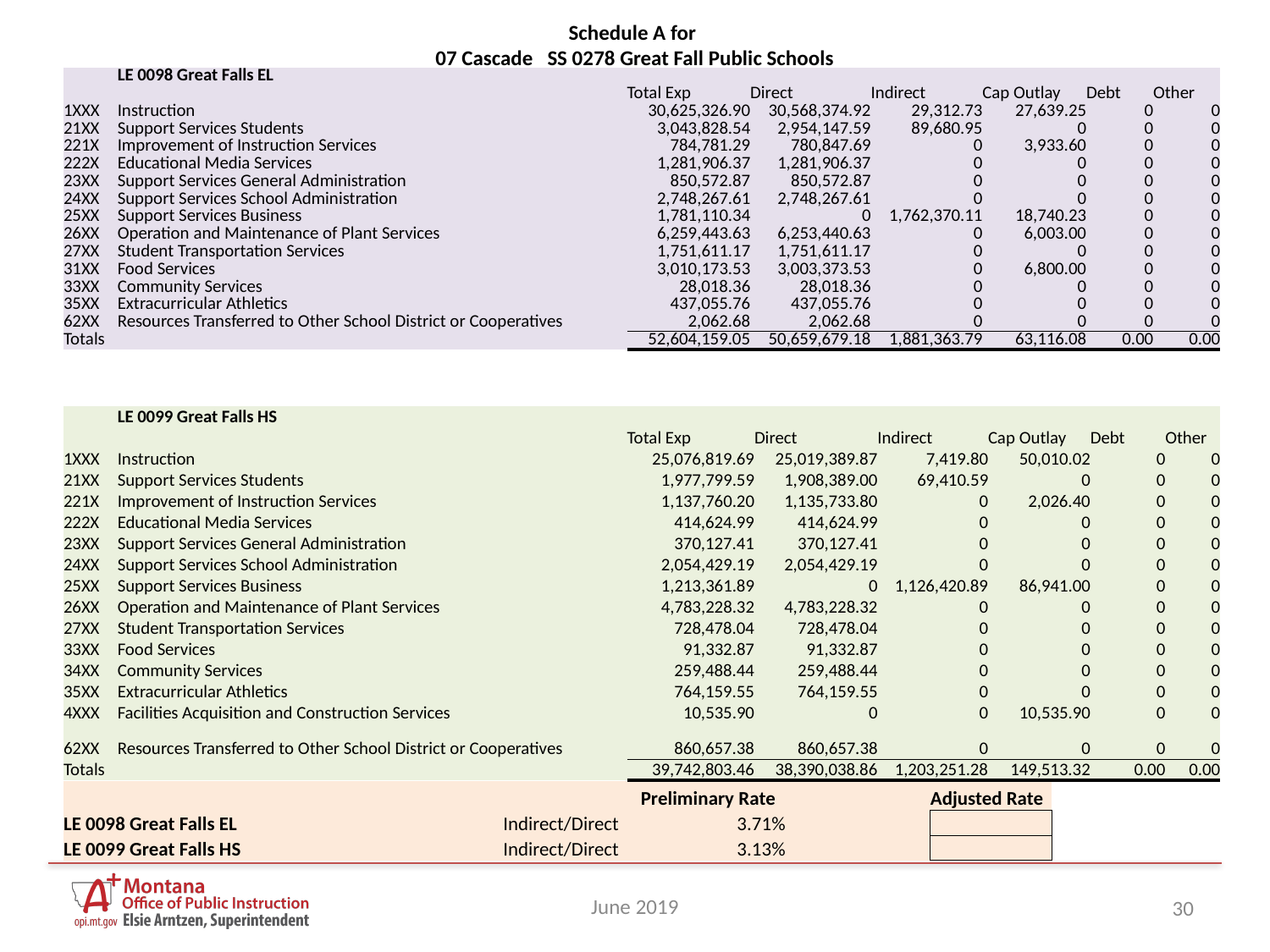

# Schedule A for 07 Cascade   SS 0278 Great Fall Public Schools
|  | LE 0098 Great Falls EL |  |  |  |  |  |  |
| --- | --- | --- | --- | --- | --- | --- | --- |
|  |  | Total Exp | Direct | Indirect | Cap Outlay | Debt | Other |
| 1XXX | Instruction | 30,625,326.90 | 30,568,374.92 | 29,312.73 | 27,639.25 | 0 | 0 |
| 21XX | Support Services Students | 3,043,828.54 | 2,954,147.59 | 89,680.95 | 0 | 0 | 0 |
| 221X | Improvement of Instruction Services | 784,781.29 | 780,847.69 | 0 | 3,933.60 | 0 | 0 |
| 222X | Educational Media Services | 1,281,906.37 | 1,281,906.37 | 0 | 0 | 0 | 0 |
| 23XX | Support Services General Administration | 850,572.87 | 850,572.87 | 0 | 0 | 0 | 0 |
| 24XX | Support Services School Administration | 2,748,267.61 | 2,748,267.61 | 0 | 0 | 0 | 0 |
| 25XX | Support Services Business | 1,781,110.34 | 0 | 1,762,370.11 | 18,740.23 | 0 | 0 |
| 26XX | Operation and Maintenance of Plant Services | 6,259,443.63 | 6,253,440.63 | 0 | 6,003.00 | 0 | 0 |
| 27XX | Student Transportation Services | 1,751,611.17 | 1,751,611.17 | 0 | 0 | 0 | 0 |
| 31XX | Food Services | 3,010,173.53 | 3,003,373.53 | 0 | 6,800.00 | 0 | 0 |
| 33XX | Community Services | 28,018.36 | 28,018.36 | 0 | 0 | 0 | 0 |
| 35XX | Extracurricular Athletics | 437,055.76 | 437,055.76 | 0 | 0 | 0 | 0 |
| 62XX | Resources Transferred to Other School District or Cooperatives | 2,062.68 | 2,062.68 | 0 | 0 | 0 | 0 |
| Totals |  | 52,604,159.05 | 50,659,679.18 | 1,881,363.79 | 63,116.08 | 0.00 | 0.00 |
|  | LE 0099 Great Falls HS |  |  |  |  |  |  |
| --- | --- | --- | --- | --- | --- | --- | --- |
|  |  | Total Exp | Direct | Indirect | Cap Outlay | Debt | Other |
| 1XXX | Instruction | 25,076,819.69 | 25,019,389.87 | 7,419.80 | 50,010.02 | 0 | 0 |
| 21XX | Support Services Students | 1,977,799.59 | 1,908,389.00 | 69,410.59 | 0 | 0 | 0 |
| 221X | Improvement of Instruction Services | 1,137,760.20 | 1,135,733.80 | 0 | 2,026.40 | 0 | 0 |
| 222X | Educational Media Services | 414,624.99 | 414,624.99 | 0 | 0 | 0 | 0 |
| 23XX | Support Services General Administration | 370,127.41 | 370,127.41 | 0 | 0 | 0 | 0 |
| 24XX | Support Services School Administration | 2,054,429.19 | 2,054,429.19 | 0 | 0 | 0 | 0 |
| 25XX | Support Services Business | 1,213,361.89 | 0 | 1,126,420.89 | 86,941.00 | 0 | 0 |
| 26XX | Operation and Maintenance of Plant Services | 4,783,228.32 | 4,783,228.32 | 0 | 0 | 0 | 0 |
| 27XX | Student Transportation Services | 728,478.04 | 728,478.04 | 0 | 0 | 0 | 0 |
| 33XX | Food Services | 91,332.87 | 91,332.87 | 0 | 0 | 0 | 0 |
| 34XX | Community Services | 259,488.44 | 259,488.44 | 0 | 0 | 0 | 0 |
| 35XX | Extracurricular Athletics | 764,159.55 | 764,159.55 | 0 | 0 | 0 | 0 |
| 4XXX | Facilities Acquisition and Construction Services | 10,535.90 | 0 | 0 | 10,535.90 | 0 | 0 |
| 62XX | Resources Transferred to Other School District or Cooperatives | 860,657.38 | 860,657.38 | 0 | 0 | 0 | 0 |
| Totals |  | 39,742,803.46 | 38,390,038.86 | 1,203,251.28 | 149,513.32 | 0.00 | 0.00 |
|  |  | Preliminary Rate |  | Adjusted Rate |
| --- | --- | --- | --- | --- |
| LE 0098 Great Falls EL | Indirect/Direct | 3.71% |  |  |
| LE 0099 Great Falls HS | Indirect/Direct | 3.13% |  |  |
June 2019
30